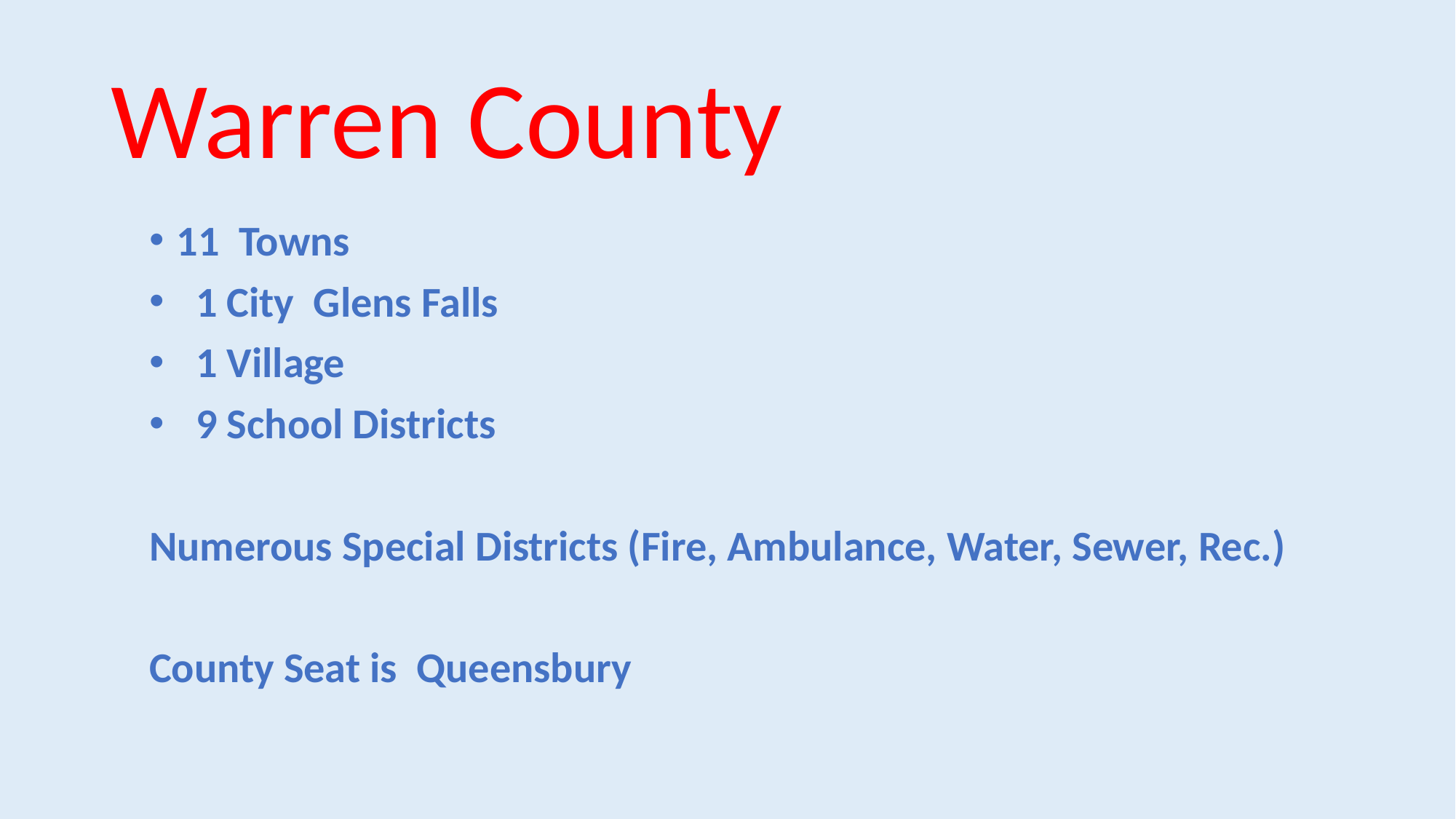

# Warren County
11  Towns
  1 City  Glens Falls
  1 Village
  9 School Districts

Numerous Special Districts (Fire, Ambulance, Water, Sewer, Rec.)

County Seat is  Queensbury